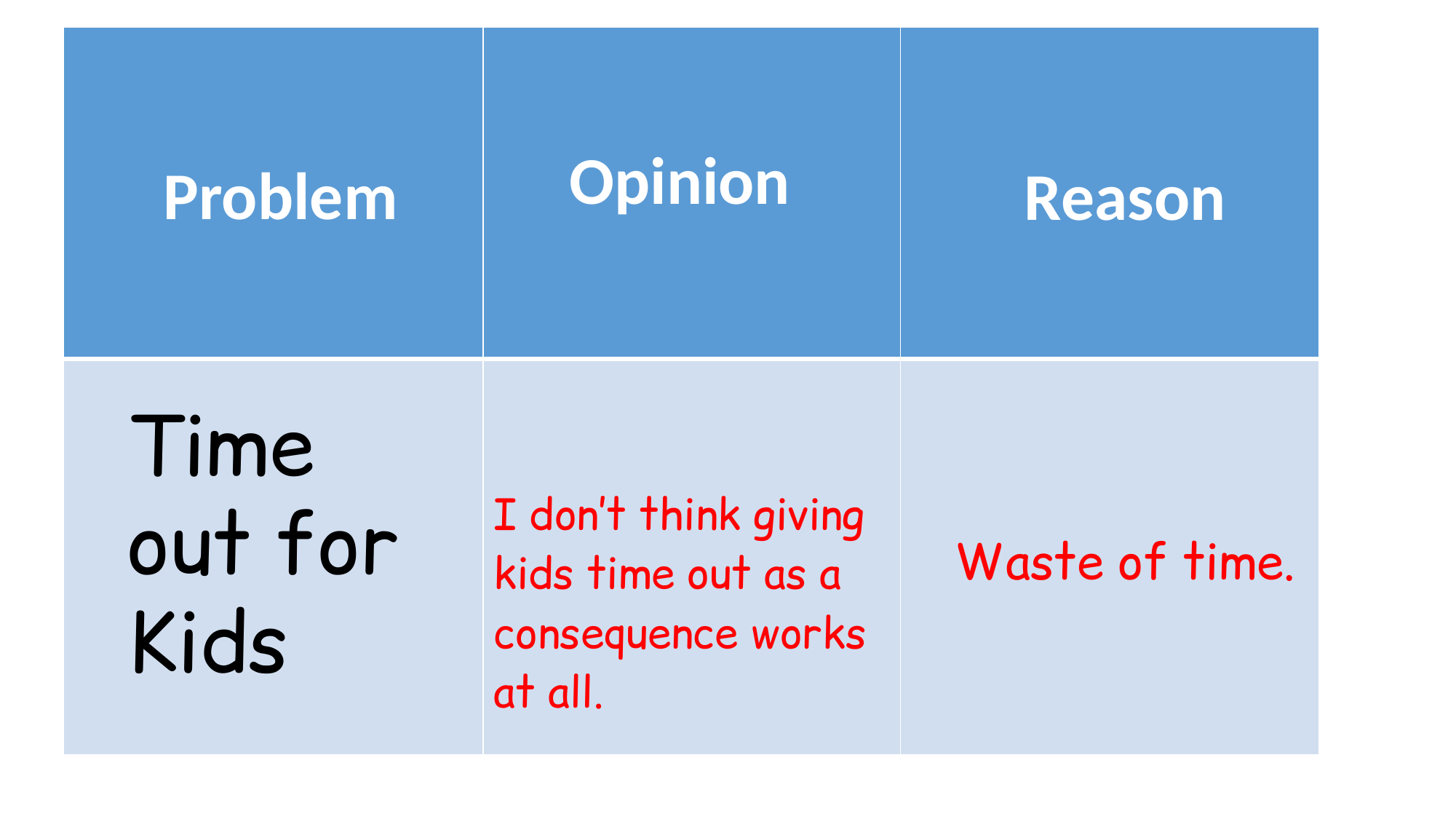

| Problem | Opinion | Reason |
| --- | --- | --- |
|  | I don’t think giving kids time out as a consequence works at all. | Waste of time. |
Time out for Kids